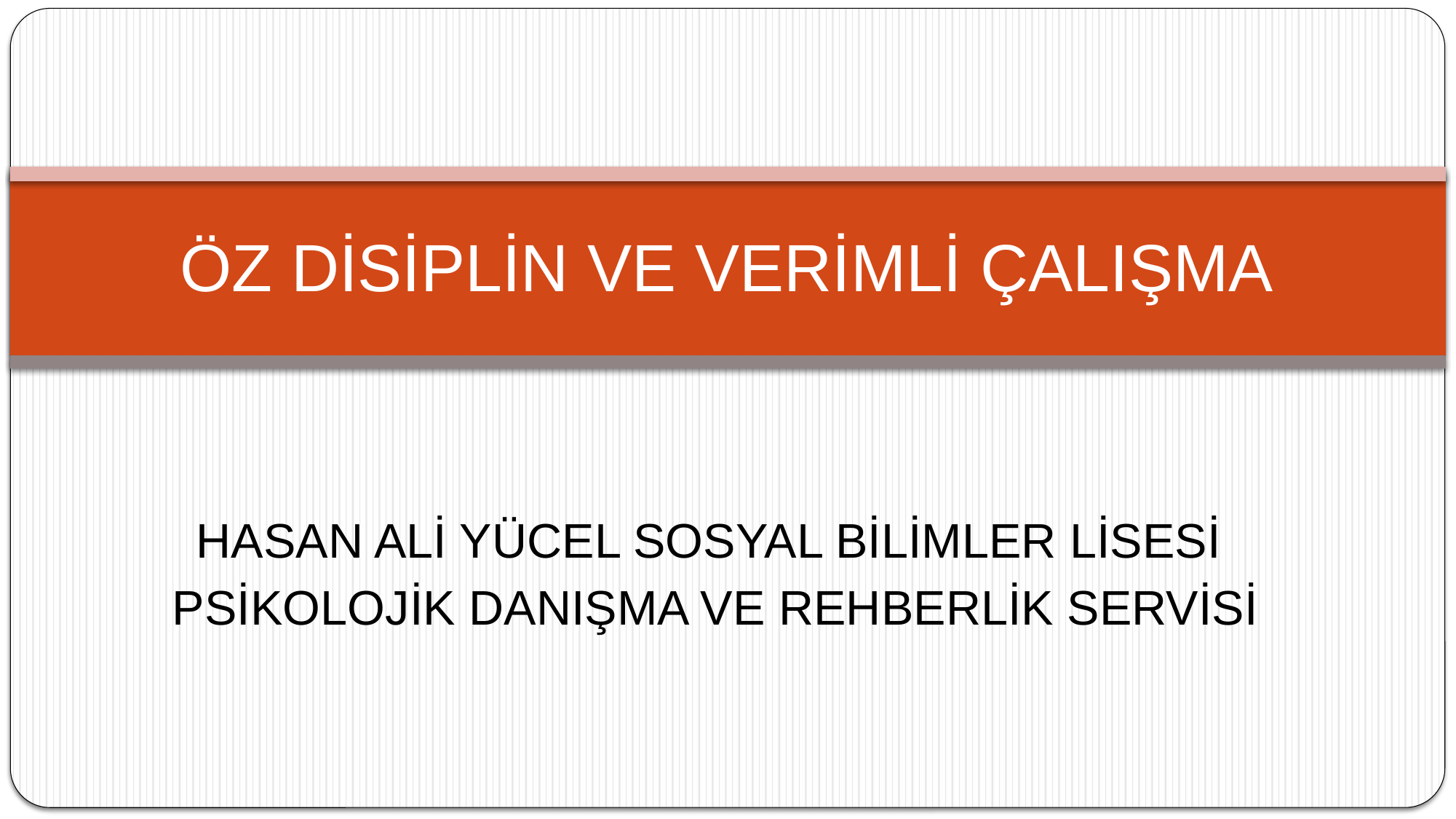

# ÖZ DİSİPLİN VE VERİMLİ ÇALIŞMA
HASAN ALİ YÜCEL SOSYAL BİLİMLER LİSESİ
PSİKOLOJİK DANIŞMA VE REHBERLİK SERVİSİ